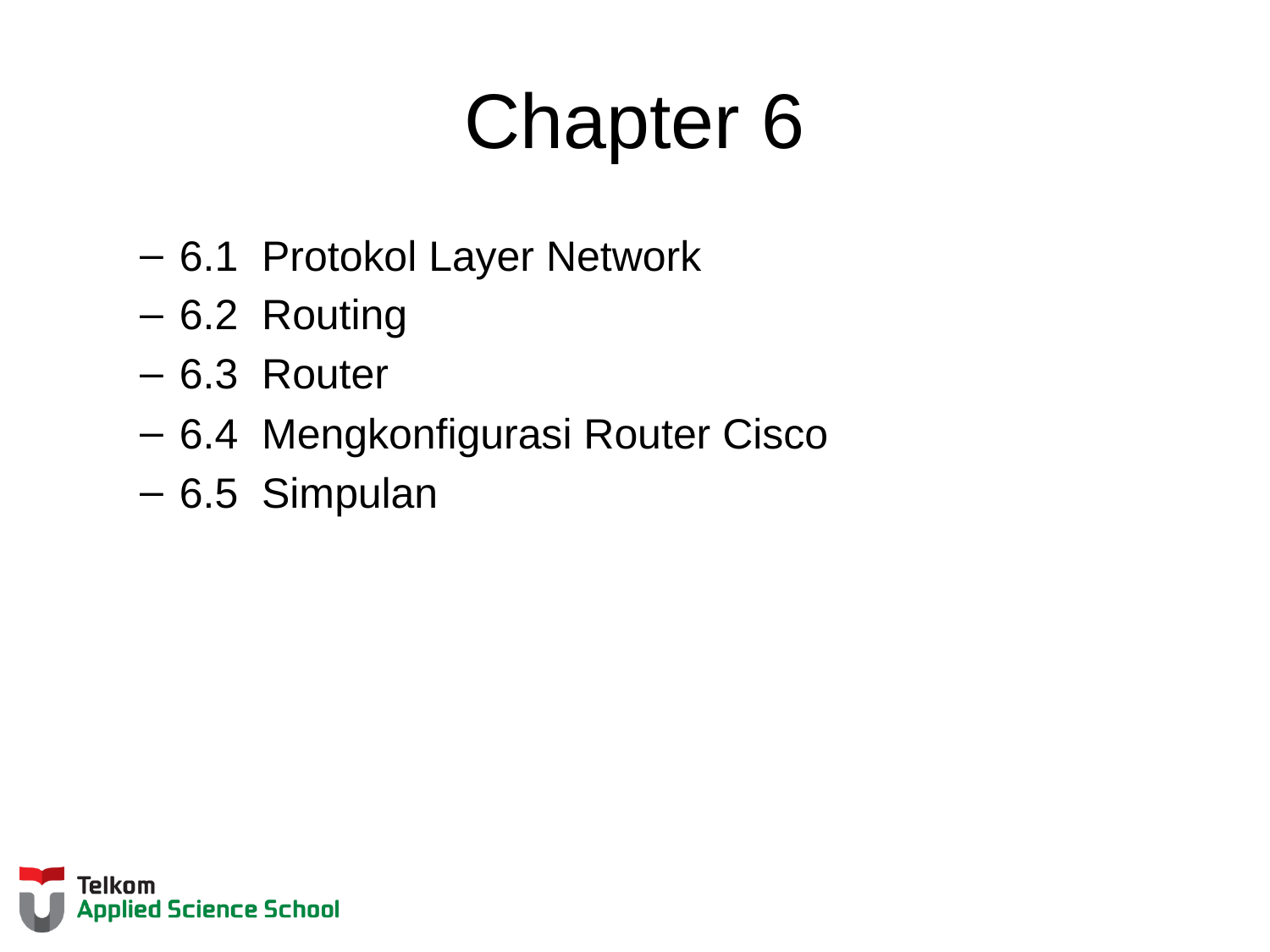

# Chapter 6
6.1  Protokol Layer Network
6.2  Routing
6.3  Router
6.4  Mengkonfigurasi Router Cisco
6.5  Simpulan